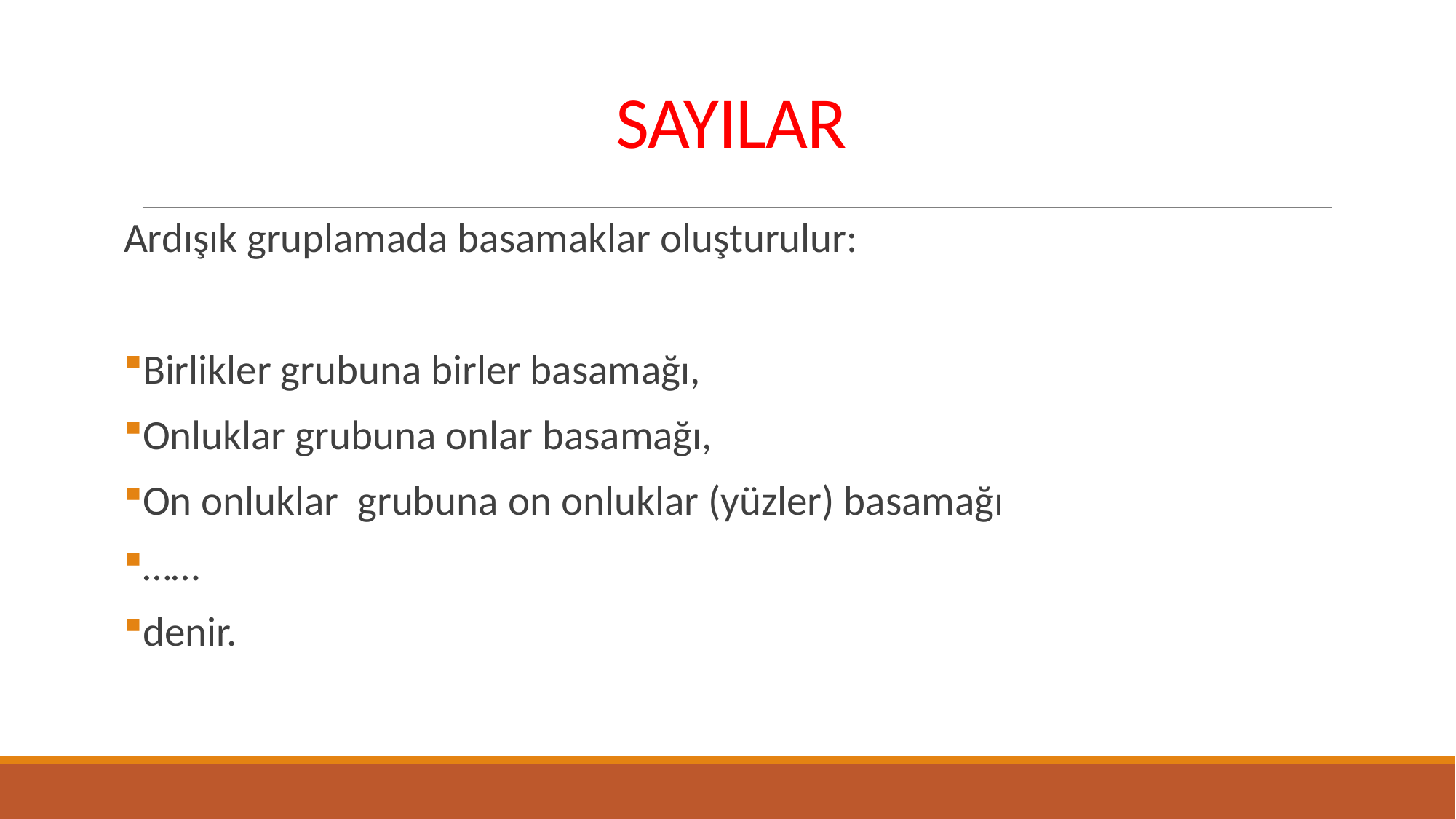

# SAYILAR

Ardışık gruplamada basamaklar oluşturulur:

Birlikler grubuna birler basamağı,
Onluklar grubuna onlar basamağı,
On onluklar  grubuna on onluklar (yüzler) basamağı
……
denir.